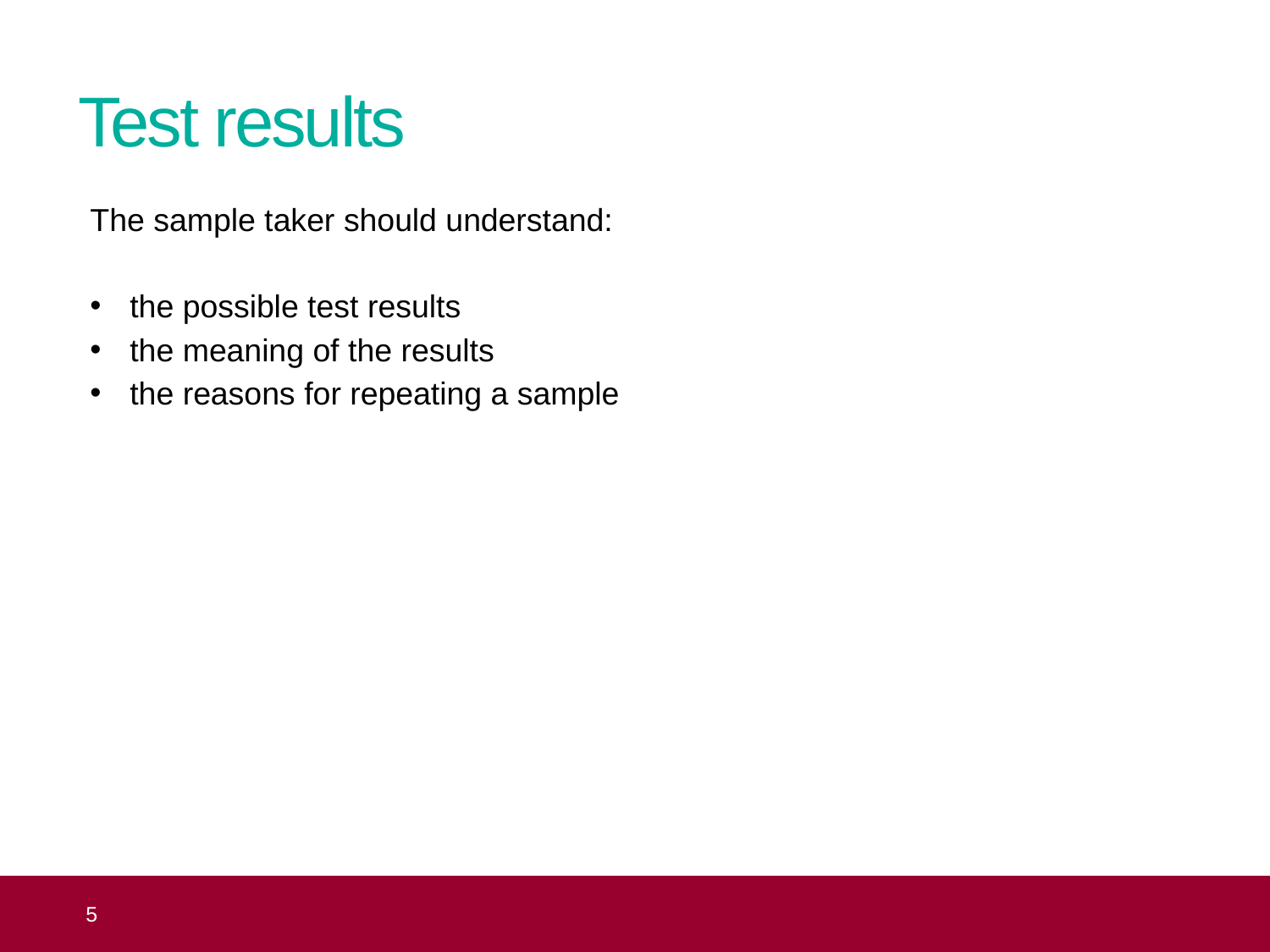

# Test results

The sample taker should understand:

the possible test results
the meaning of the results
the reasons for repeating a sample

  5
Topic 6: understanding the test results